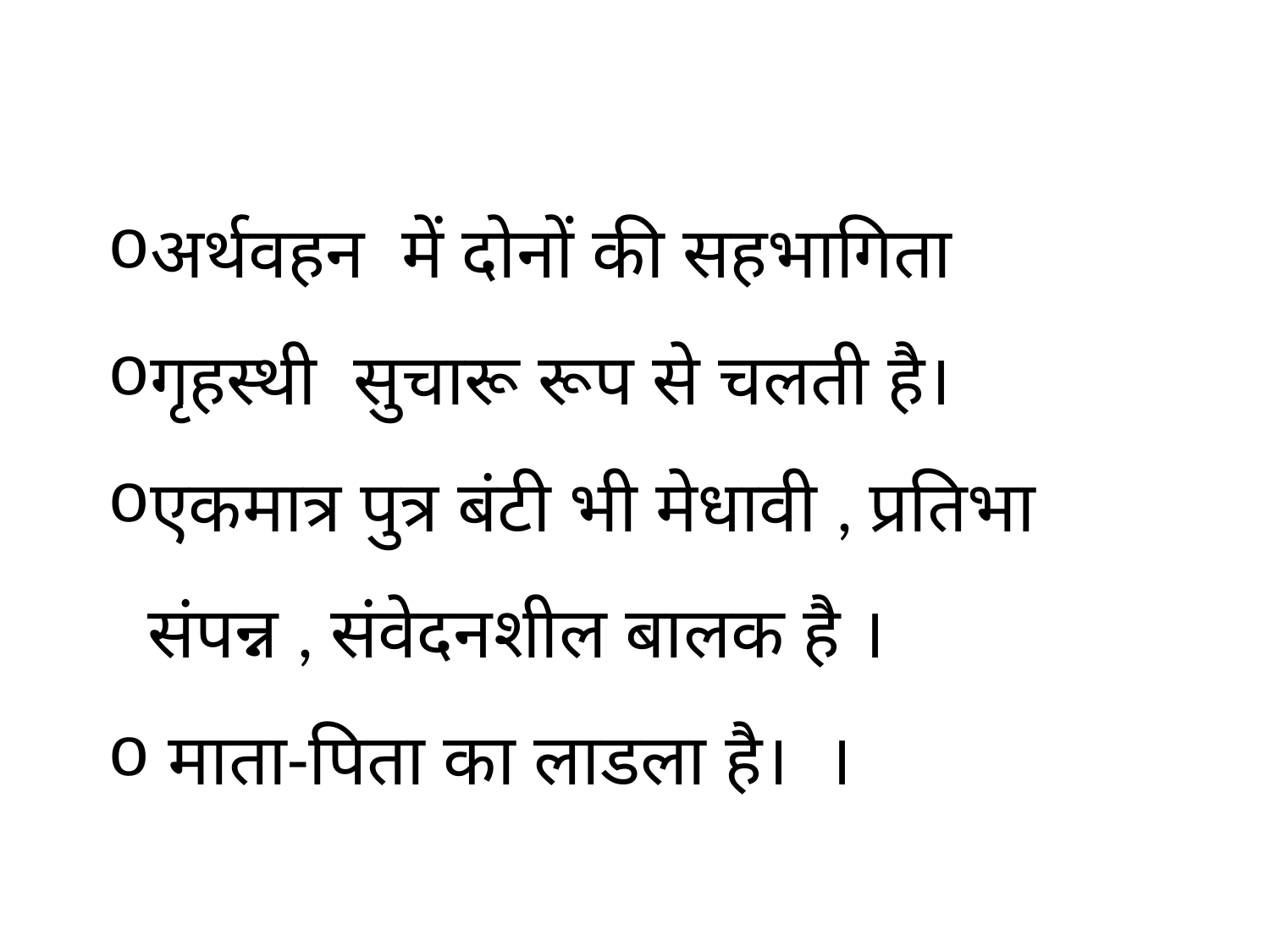

अर्थवहन  में दोनों की सहभागिता
गृहस्थी  सुचारू रूप से चलती है।
एकमात्र पुत्र बंटी भी मेधावी , प्रतिभा संपन्न , संवेदनशील बालक है ।
 माता-पिता का लाडला है।  ।